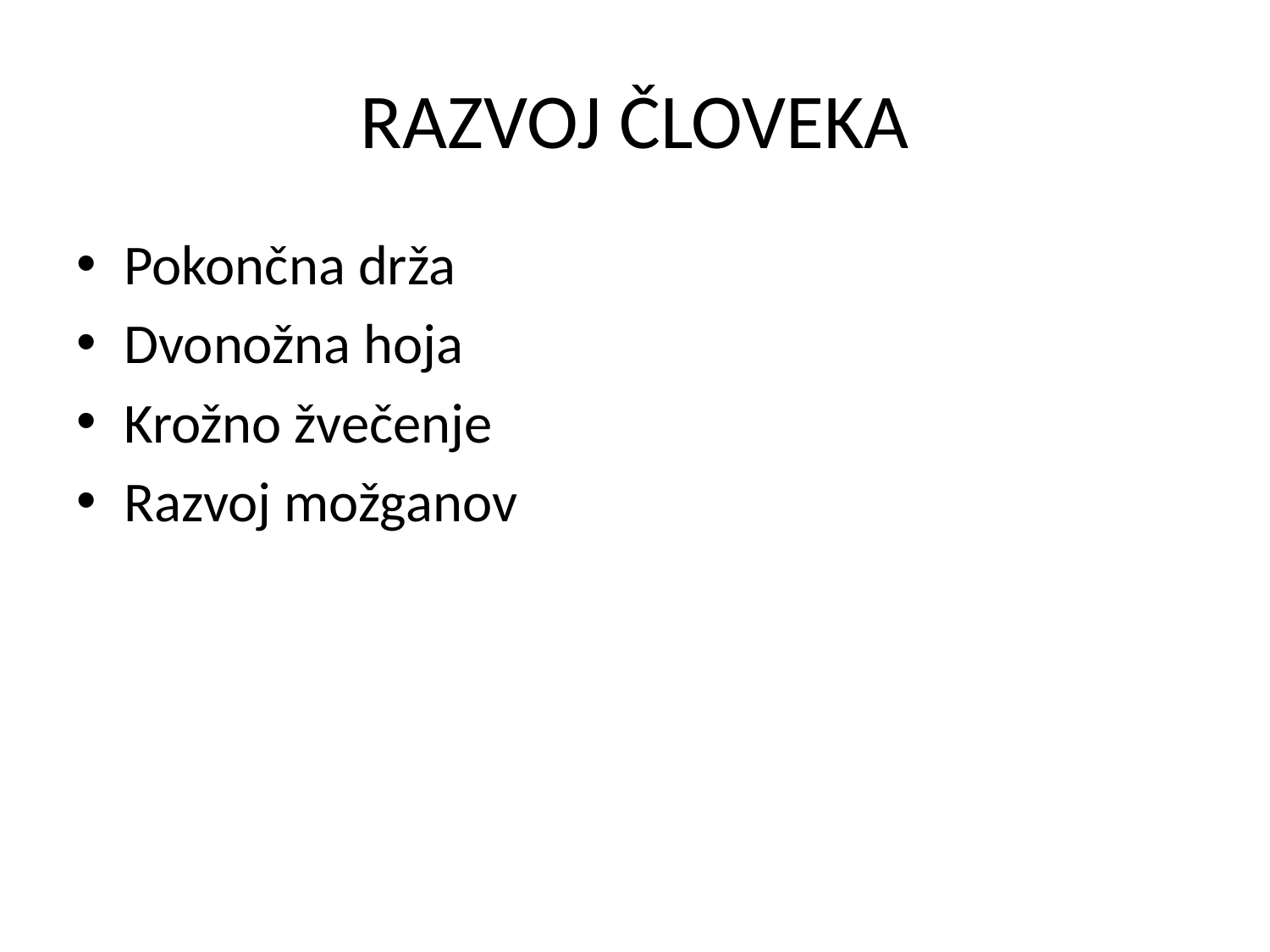

# RAZVOJ ČLOVEKA
Pokončna drža
Dvonožna hoja
Krožno žvečenje
Razvoj možganov